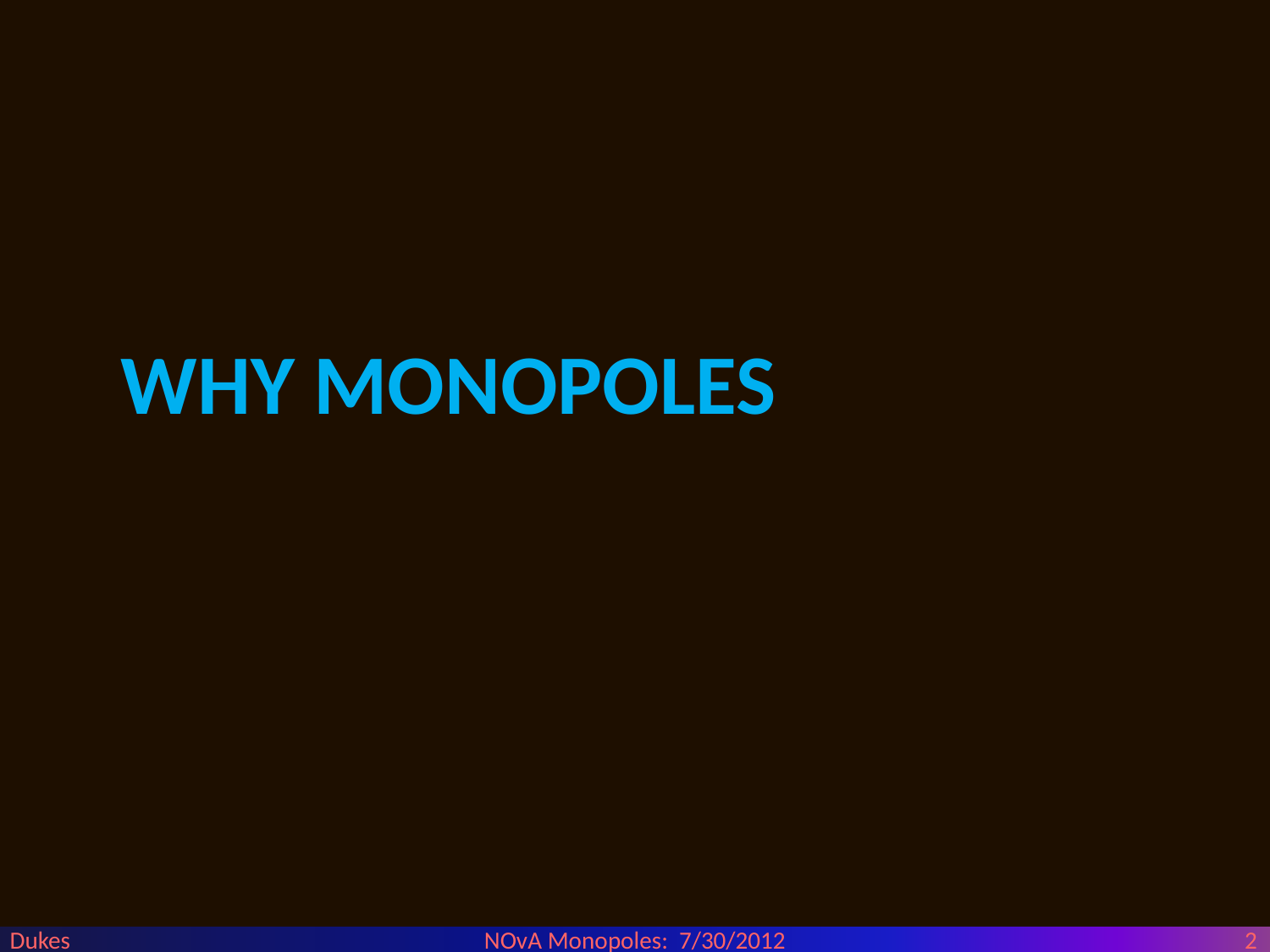

# why monopoles
Dukes
NOvA Monopoles:  7/30/2012
2